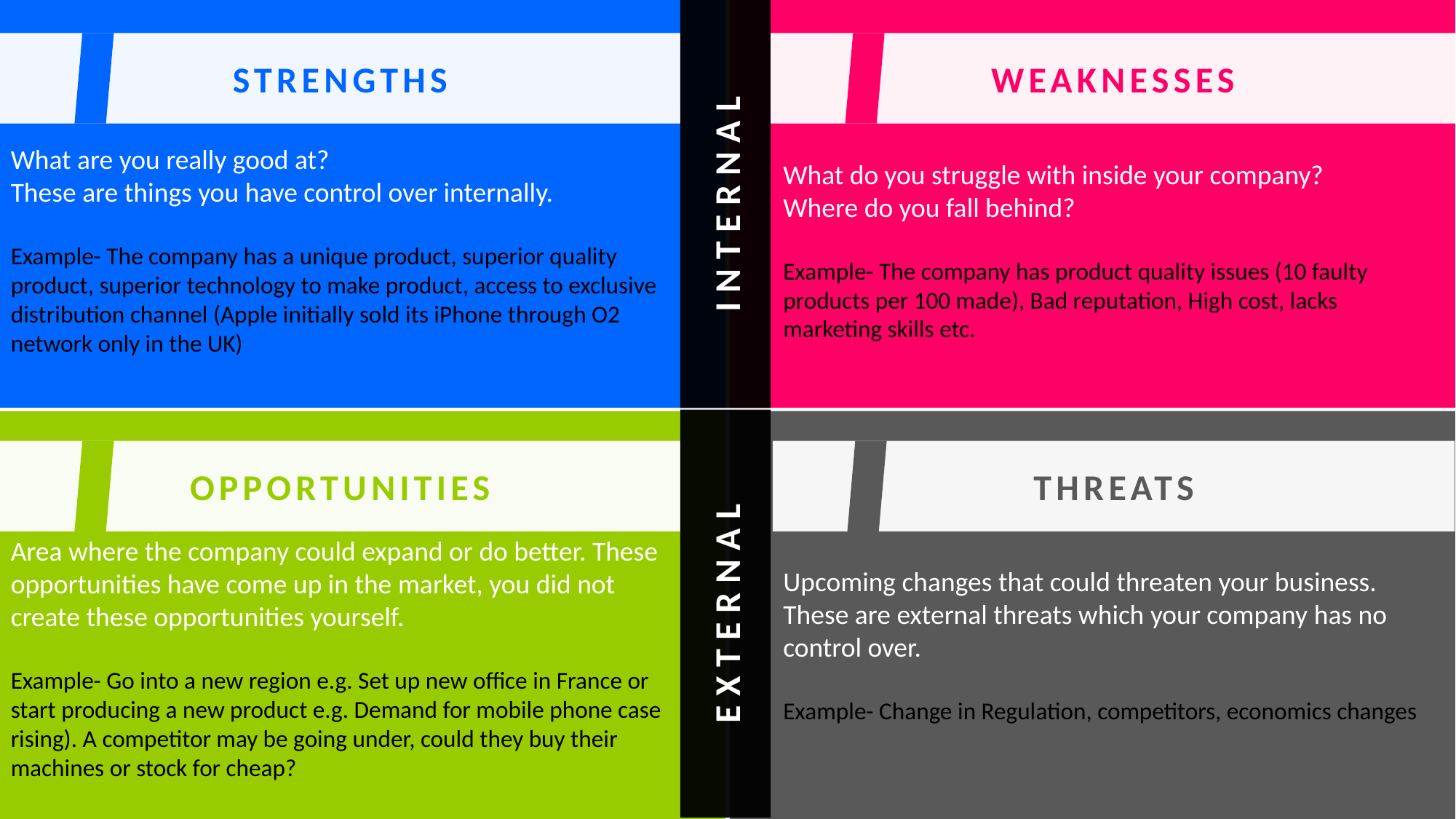

WEAKNESSES

STRENGTHS

What are you really good at?
These are things you have control over internally.

Example- The company has a unique product, superior quality product, superior technology to make product, access to exclusive distribution channel (Apple initially sold its iPhone through O2 network only in the UK)
What do you struggle with inside your company?
Where do you fall behind?

Example- The company has product quality issues (10 faulty products per 100 made), Bad reputation, High cost, lacks marketing skills etc.
INTERNAL

OPPORTUNITIES

THREATS

Area where the company could expand or do better. These opportunities have come up in the market, you did not create these opportunities yourself.

Example- Go into a new region e.g. Set up new office in France or start producing a new product e.g. Demand for mobile phone case rising). A competitor may be going under, could they buy their machines or stock for cheap?
Upcoming changes that could threaten your business. These are external threats which your company has no control over.

Example- Change in Regulation, competitors, economics changes

EXTERNAL